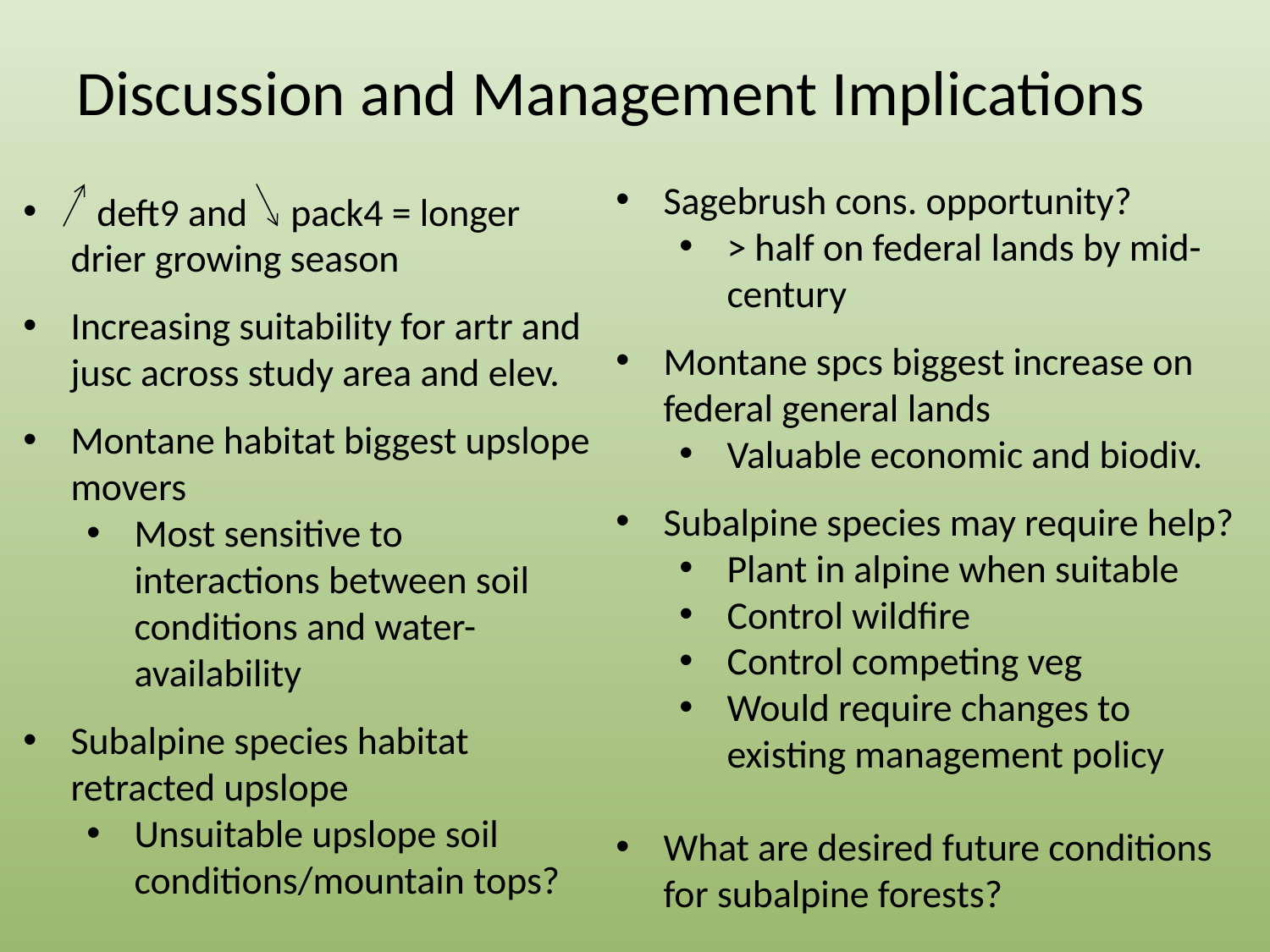

# Discussion and Management Implications
Sagebrush cons. opportunity?
> half on federal lands by mid-century
Montane spcs biggest increase on federal general lands
Valuable economic and biodiv.
Subalpine species may require help?
Plant in alpine when suitable
Control wildfire
Control competing veg
Would require changes to existing management policy

What are desired future conditions for subalpine forests?
   deft9 and     pack4 = longer drier growing season
Increasing suitability for artr and jusc across study area and elev.
Montane habitat biggest upslope movers
Most sensitive to interactions between soil conditions and water-availability
Subalpine species habitat retracted upslope
Unsuitable upslope soil conditions/mountain tops?